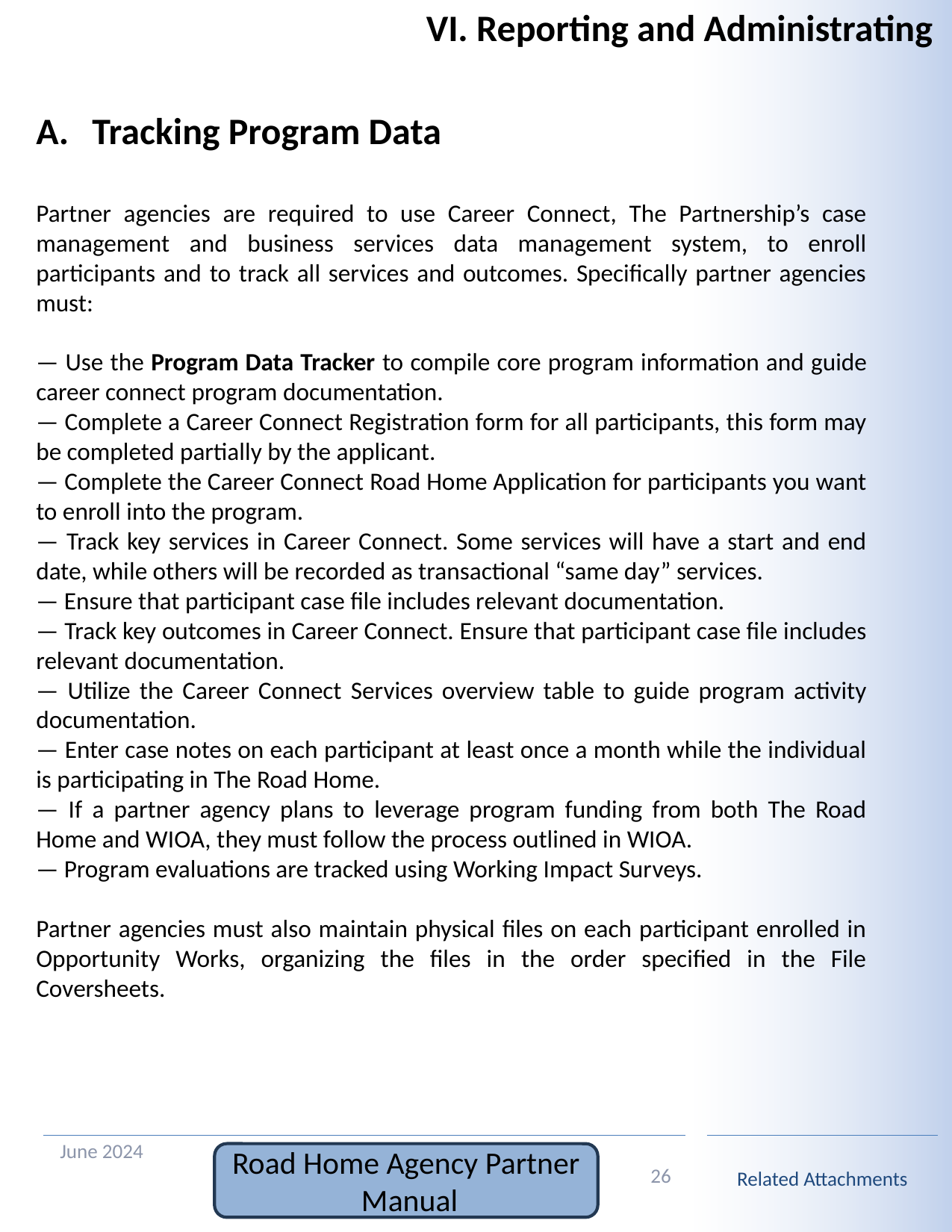

# VI. Reporting and Administrating
Tracking Program Data

Partner agencies are required to use Career Connect, The Partnership’s case management and business services data management system, to enroll participants and to track all services and outcomes. Specifically partner agencies must:

— Use the Program Data Tracker to compile core program information and guide career connect program documentation.
— Complete a Career Connect Registration form for all participants, this form may be completed partially by the applicant.
— Complete the Career Connect Road Home Application for participants you want to enroll into the program.
— Track key services in Career Connect. Some services will have a start and end date, while others will be recorded as transactional “same day” services.
— Ensure that participant case file includes relevant documentation.
— Track key outcomes in Career Connect. Ensure that participant case file includes relevant documentation.
— Utilize the Career Connect Services overview table to guide program activity documentation.
— Enter case notes on each participant at least once a month while the individual is participating in The Road Home.
— If a partner agency plans to leverage program funding from both The Road Home and WIOA, they must follow the process outlined in WIOA.
— Program evaluations are tracked using Working Impact Surveys.

Partner agencies must also maintain physical files on each participant enrolled in Opportunity Works, organizing the files in the order specified in the File Coversheets.

June 2024
26
Road Home Agency Partner  Manual